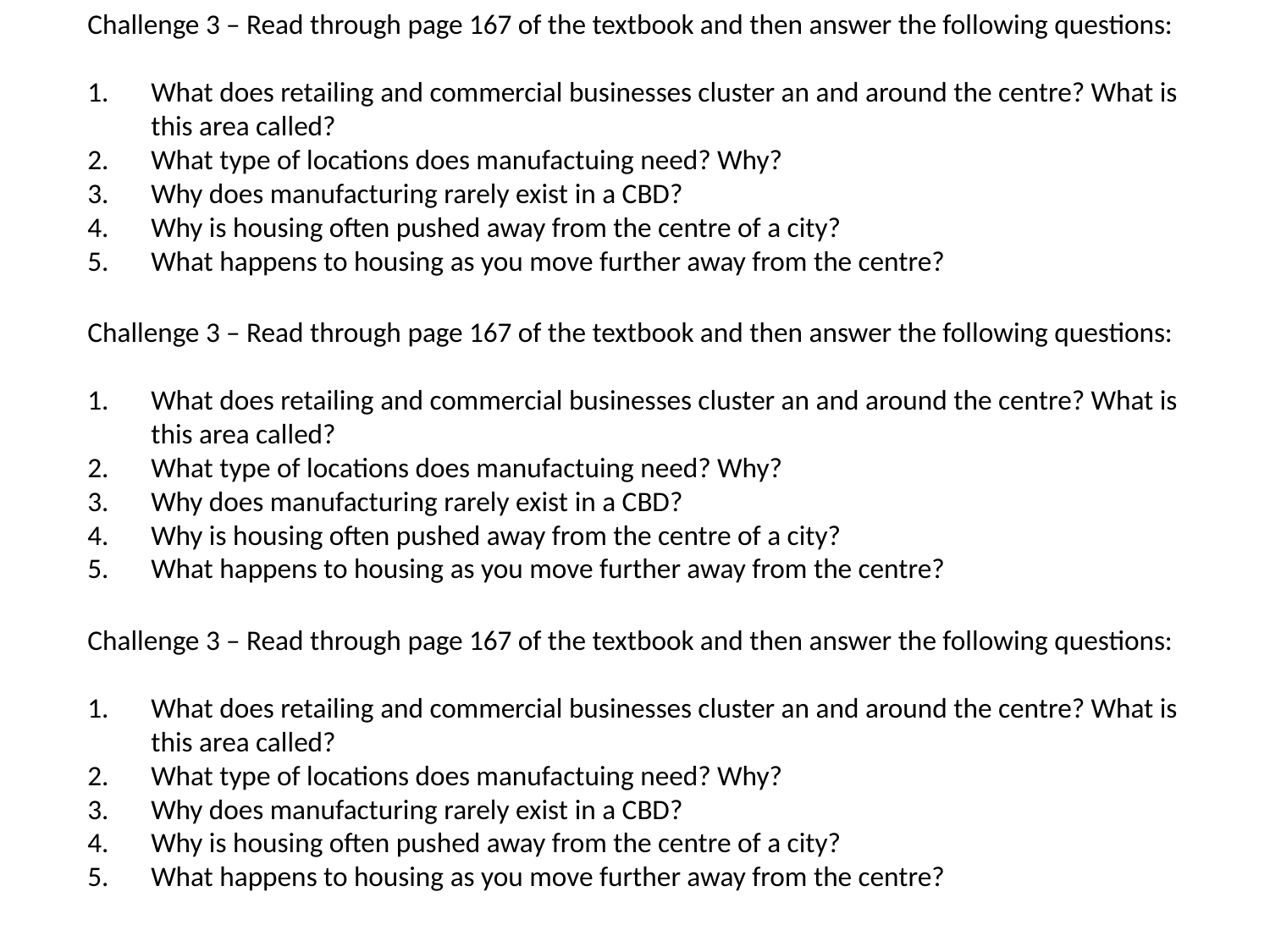

Challenge 3 – Read through page 167 of the textbook and then answer the following questions:

What does retailing and commercial businesses cluster an and around the centre? What is this area called?
What type of locations does manufactuing need? Why?
Why does manufacturing rarely exist in a CBD?
Why is housing often pushed away from the centre of a city?
What happens to housing as you move further away from the centre?
Challenge 3 – Read through page 167 of the textbook and then answer the following questions:

What does retailing and commercial businesses cluster an and around the centre? What is this area called?
What type of locations does manufactuing need? Why?
Why does manufacturing rarely exist in a CBD?
Why is housing often pushed away from the centre of a city?
What happens to housing as you move further away from the centre?
Challenge 3 – Read through page 167 of the textbook and then answer the following questions:

What does retailing and commercial businesses cluster an and around the centre? What is this area called?
What type of locations does manufactuing need? Why?
Why does manufacturing rarely exist in a CBD?
Why is housing often pushed away from the centre of a city?
What happens to housing as you move further away from the centre?